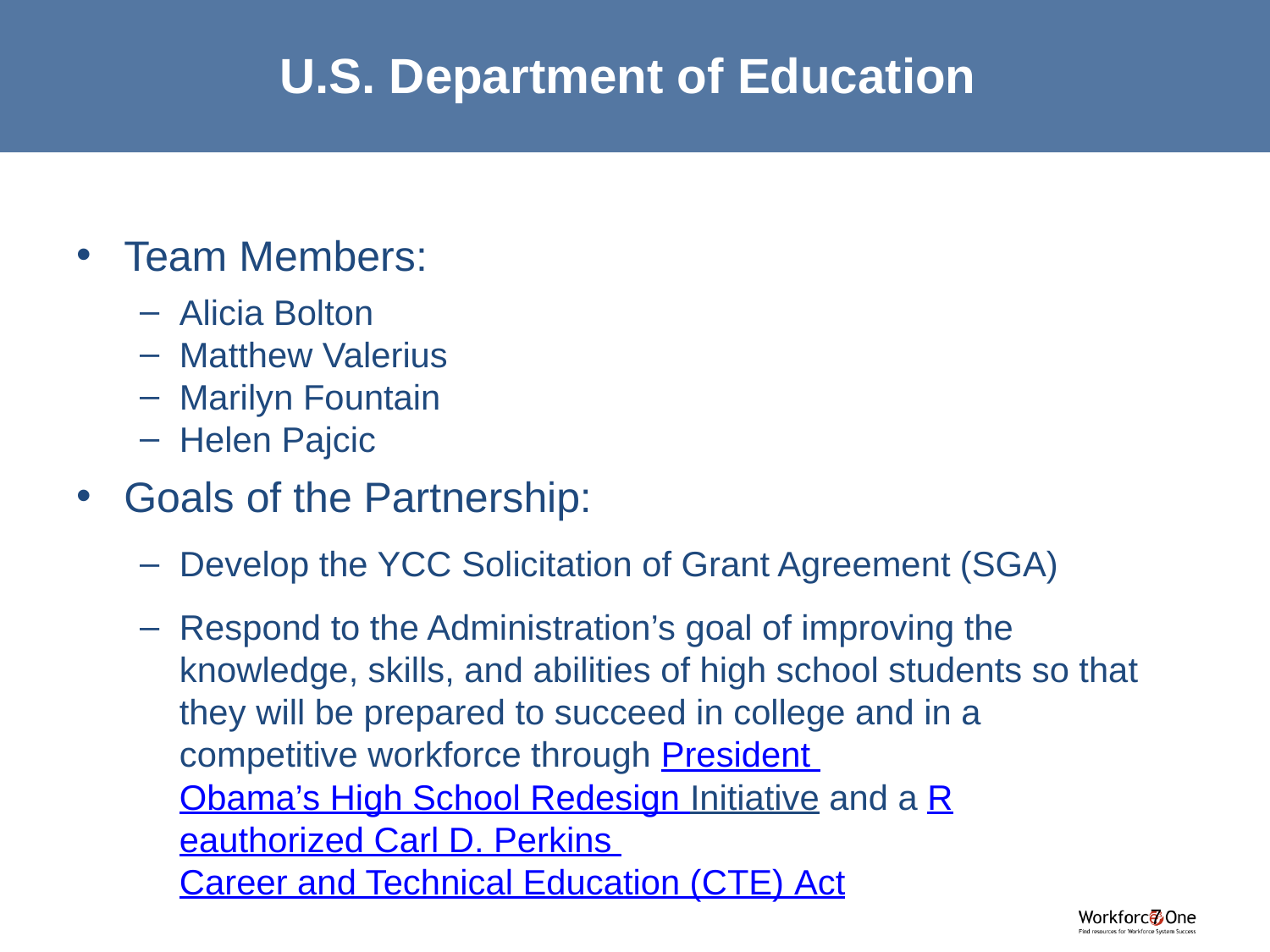

# U.S. Department of Education
Team Members:
Alicia Bolton
Matthew Valerius
Marilyn Fountain
Helen Pajcic
Goals of the Partnership:
Develop the YCC Solicitation of Grant Agreement (SGA)
Respond to the Administration’s goal of improving the knowledge, skills, and abilities of high school students so that they will be prepared to succeed in college and in a competitive workforce through President Obama’s High School Redesign Initiative and a Reauthorized Carl D. Perkins Career and Technical Education (CTE) Act

7